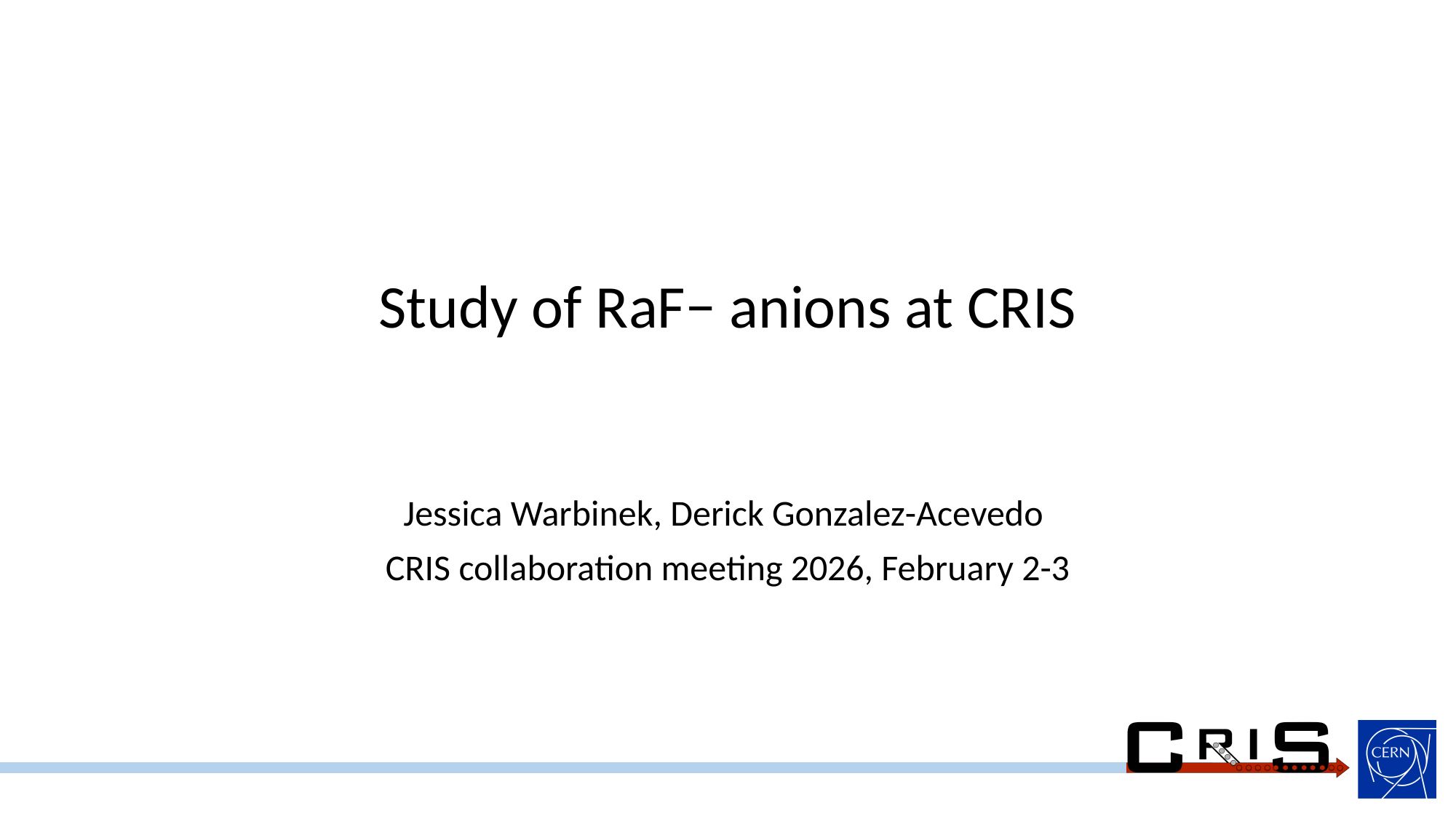

# Study of RaF− anions at CRIS

Jessica Warbinek, Derick Gonzalez-Acevedo
CRIS collaboration meeting 2026, February 2-3